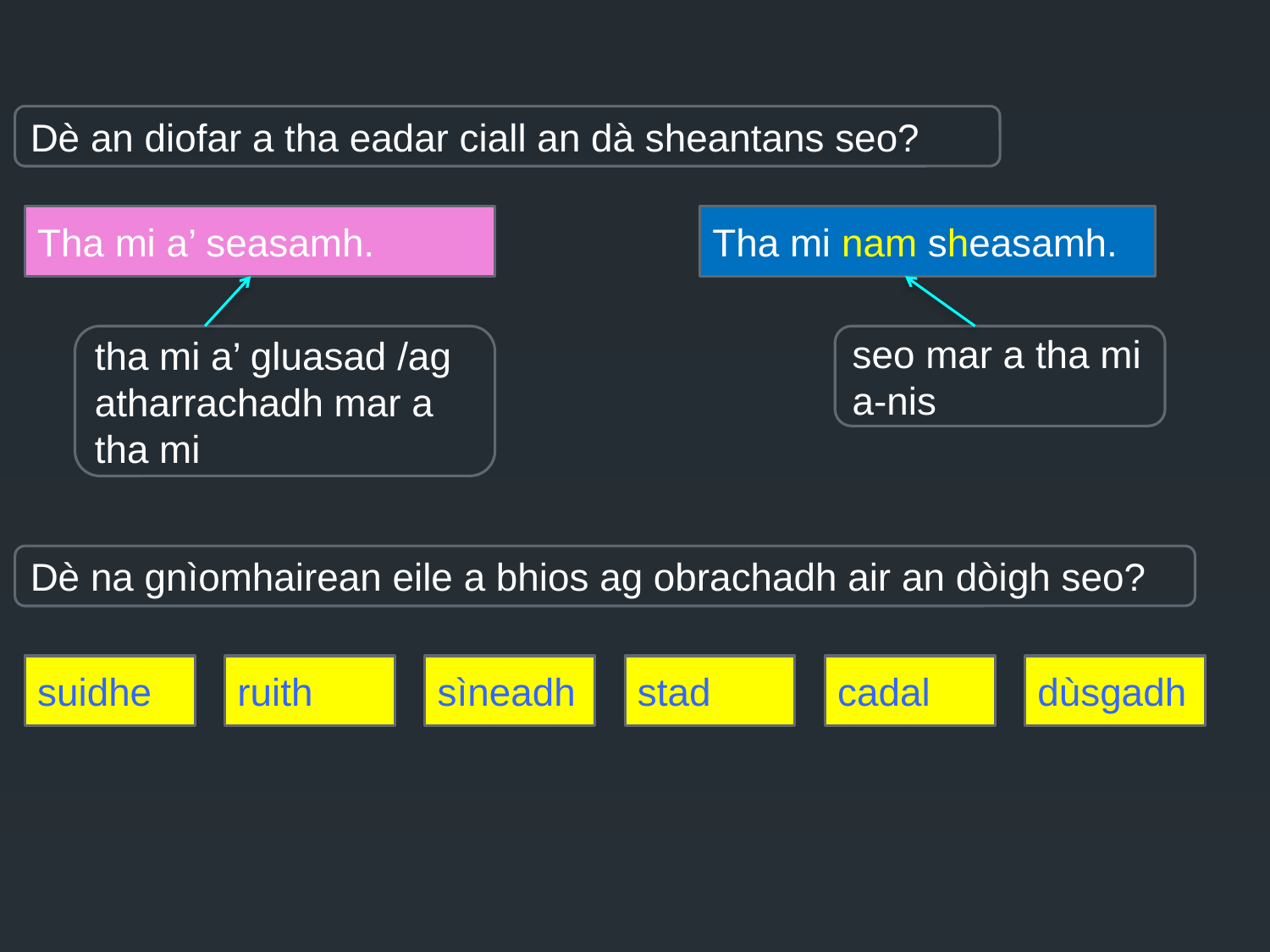

#

Dè an diofar a tha eadar ciall an dà sheantans seo?
Tha mi a’ seasamh.
Tha mi nam sheasamh.
tha mi a’ gluasad /ag atharrachadh mar a tha mi
seo mar a tha mi a-nis
Dè na gnìomhairean eile a bhios ag obrachadh air an dòigh seo?
suidhe
ruith
sìneadh
stad
cadal
dùsgadh